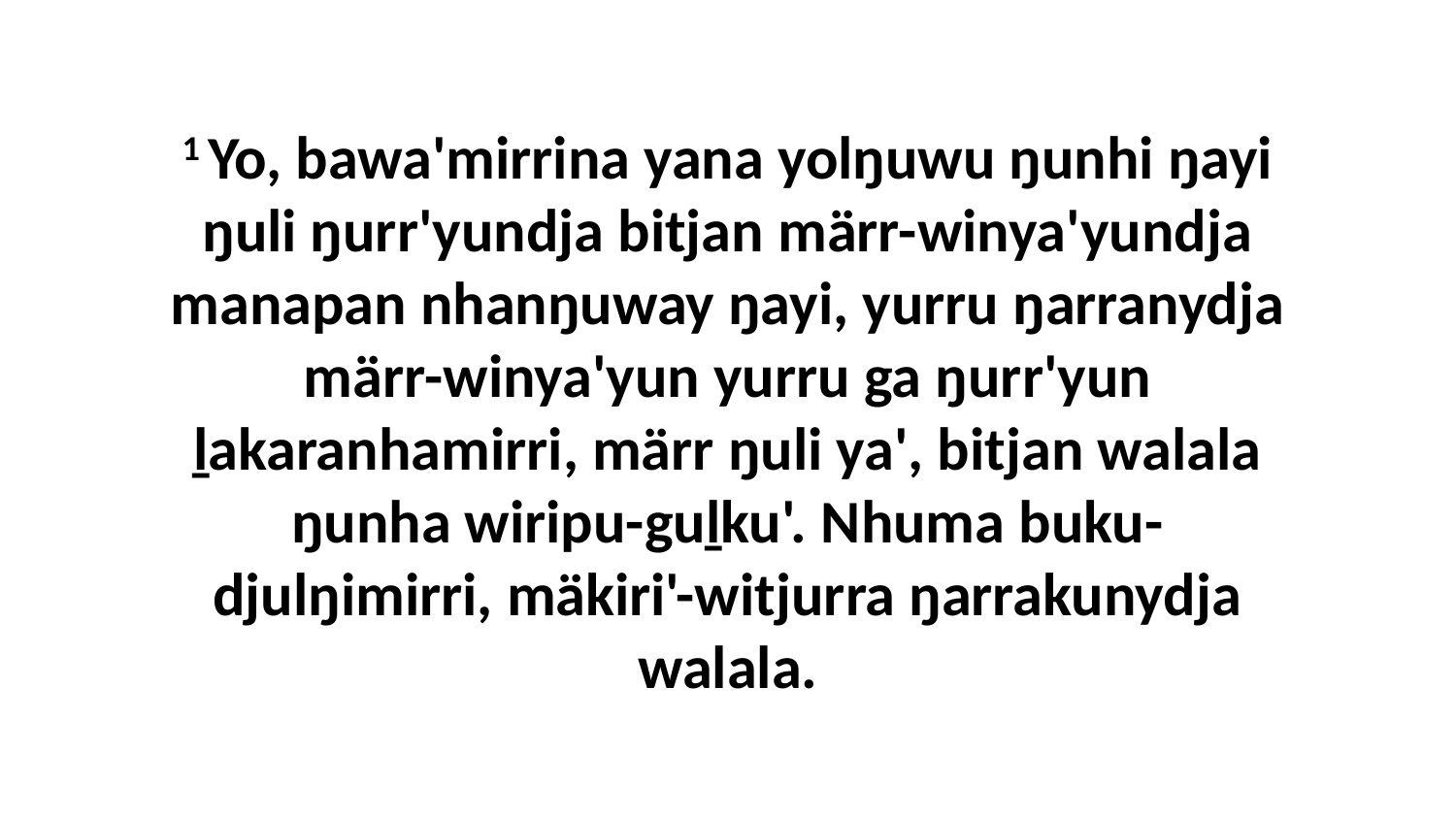

1 Yo, bawa'mirrina yana yolŋuwu ŋunhi ŋayi ŋuli ŋurr'yundja bitjan märr-winya'yundja manapan nhanŋuway ŋayi, yurru ŋarranydja märr-winya'yun yurru ga ŋurr'yun ḻakaranhamirri, märr ŋuli ya', bitjan walala ŋunha wiripu-guḻku'. Nhuma buku-djulŋimirri, mäkiri'-witjurra ŋarrakunydja walala.